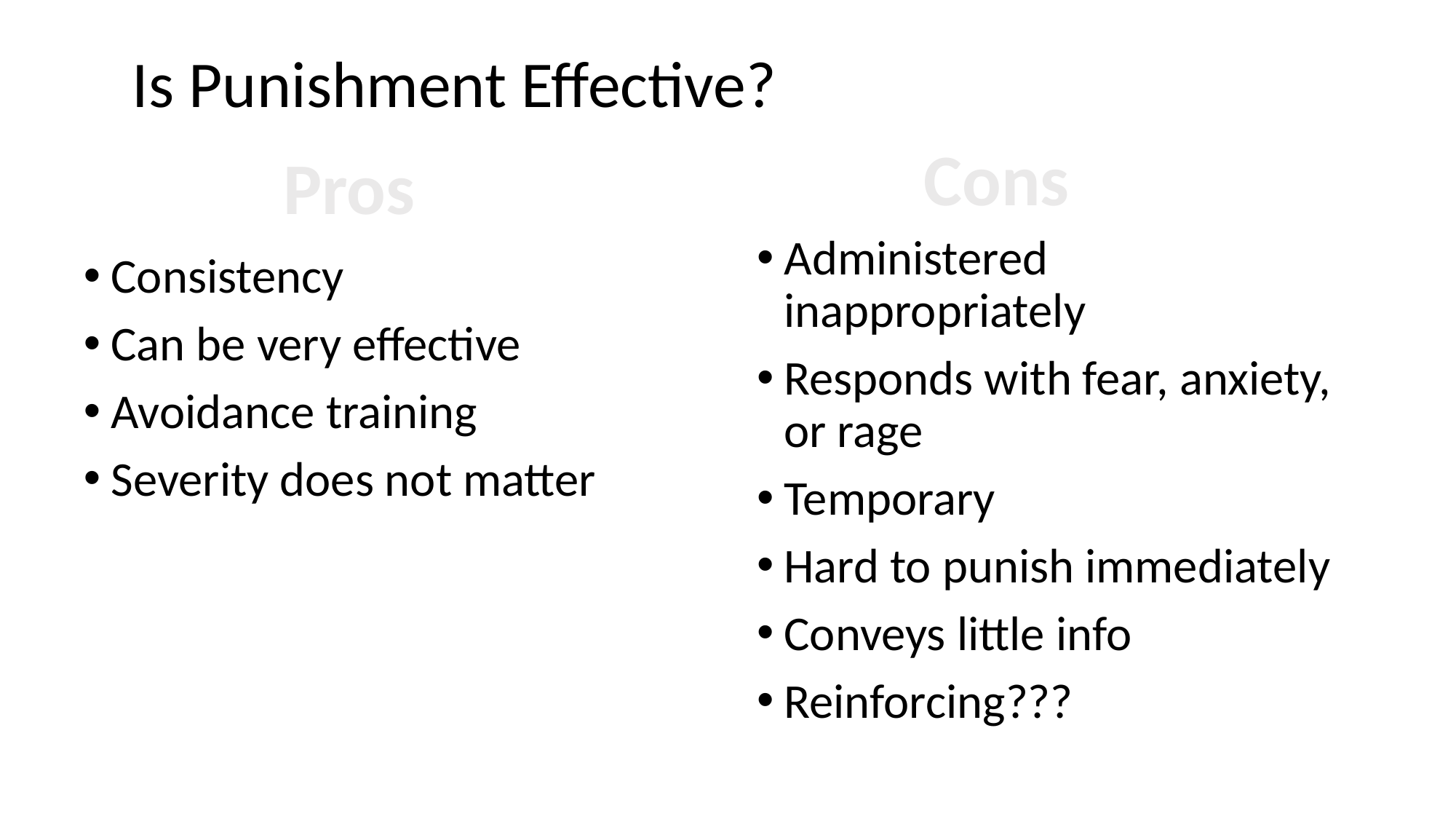

# Is Punishment Effective?
Cons
Pros
Administered inappropriately
Responds with fear, anxiety, or rage
Temporary
Hard to punish immediately
Conveys little info
Reinforcing???
Consistency
Can be very effective
Avoidance training
Severity does not matter